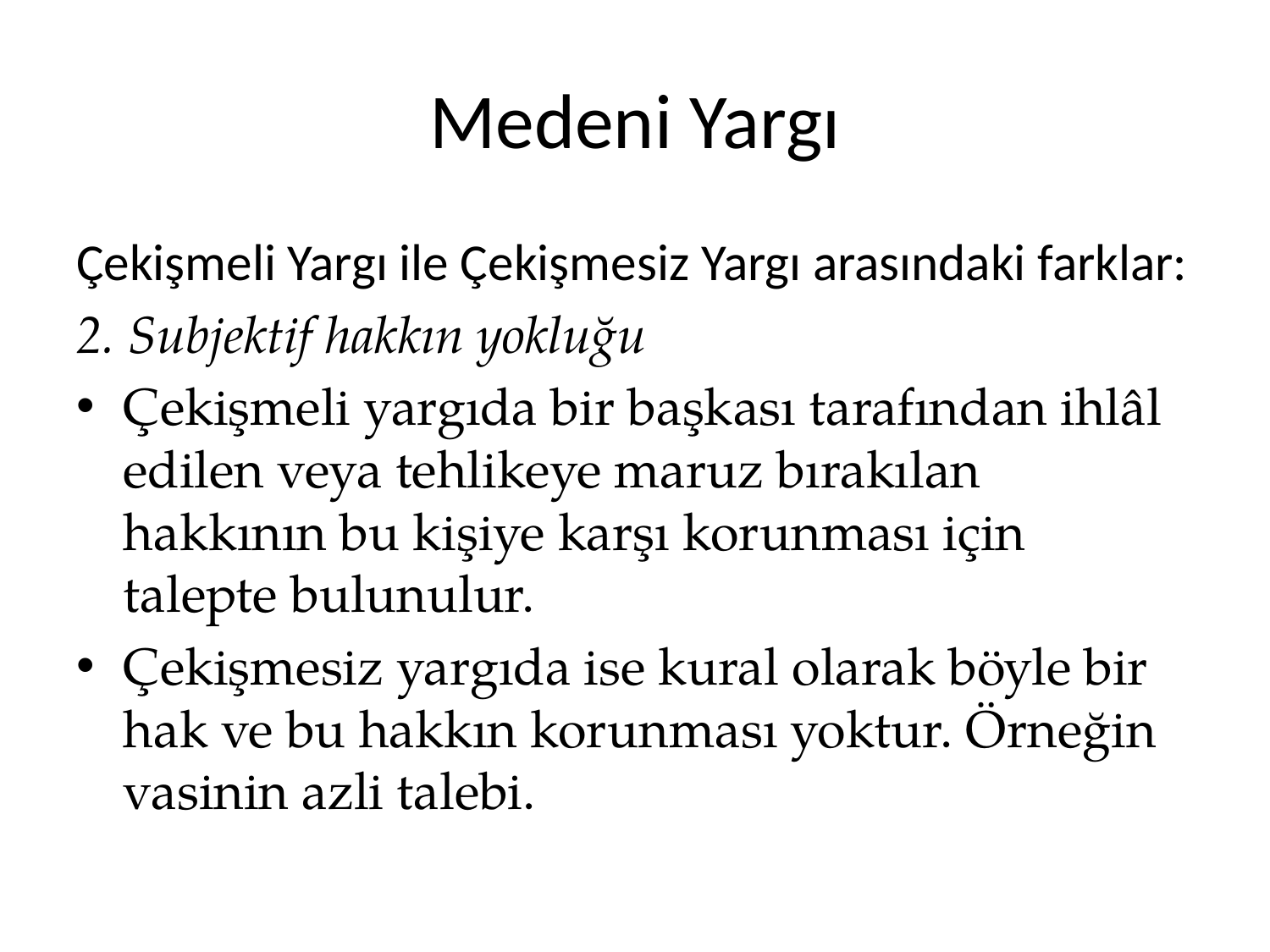

# Medeni Yargı
Çekişmeli Yargı ile Çekişmesiz Yargı arasındaki farklar:
2. Subjektif hakkın yokluğu
Çekişmeli yargıda bir başkası tarafından ihlâl edilen veya tehlikeye maruz bırakılan hakkının bu kişiye karşı korunması için talepte bulunulur.
Çekişmesiz yargıda ise kural olarak böyle bir hak ve bu hakkın korunması yoktur. Örneğin vasinin azli talebi.